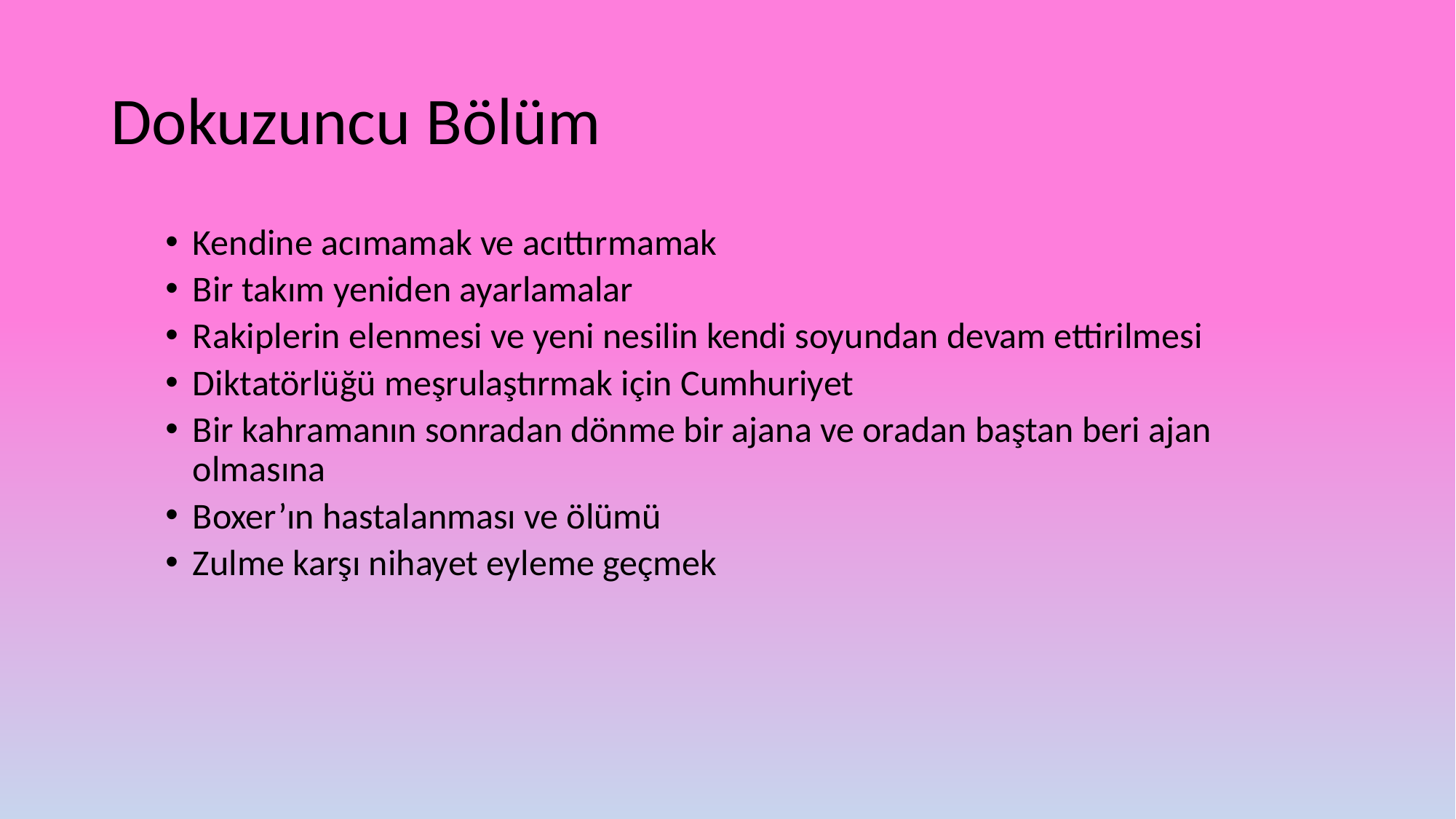

# Dokuzuncu Bölüm
Kendine acımamak ve acıttırmamak
Bir takım yeniden ayarlamalar
Rakiplerin elenmesi ve yeni nesilin kendi soyundan devam ettirilmesi
Diktatörlüğü meşrulaştırmak için Cumhuriyet
Bir kahramanın sonradan dönme bir ajana ve oradan baştan beri ajan olmasına
Boxer’ın hastalanması ve ölümü
Zulme karşı nihayet eyleme geçmek